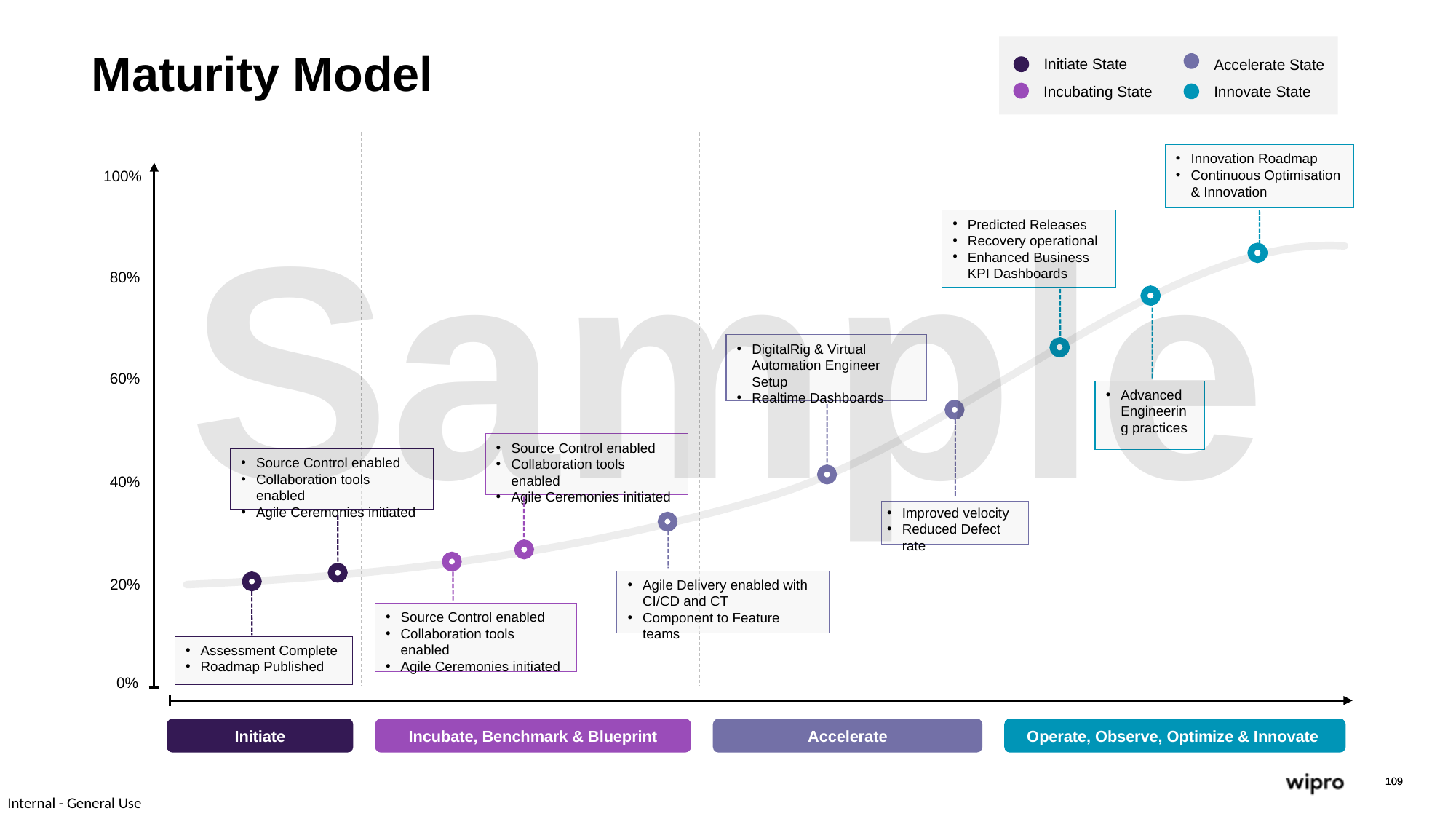

Accelerate State

Incubating State
Innovate State

Initiate State

# Maturity Model
Innovation Roadmap
Continuous Optimisation & Innovation
100%
80%
60%
40%
20%
0%
Sample
Predicted Releases
Recovery operational
Enhanced Business KPI Dashboards

DigitalRig & Virtual Automation Engineer Setup
Realtime Dashboards
Advanced Engineering practices

Source Control enabled
Collaboration tools enabled
Agile Ceremonies initiated
Source Control enabled
Collaboration tools enabled
Agile Ceremonies initiated

Improved velocity
Reduced Defect rate

Agile Delivery enabled with CI/CD and CT
Component to Feature teams

Source Control enabled
Collaboration tools enabled
Agile Ceremonies initiated
Assessment Complete
Roadmap Published
Initiate
Incubate, Benchmark & Blueprint
Accelerate
Operate, Observe, Optimize & Innovate

109
109